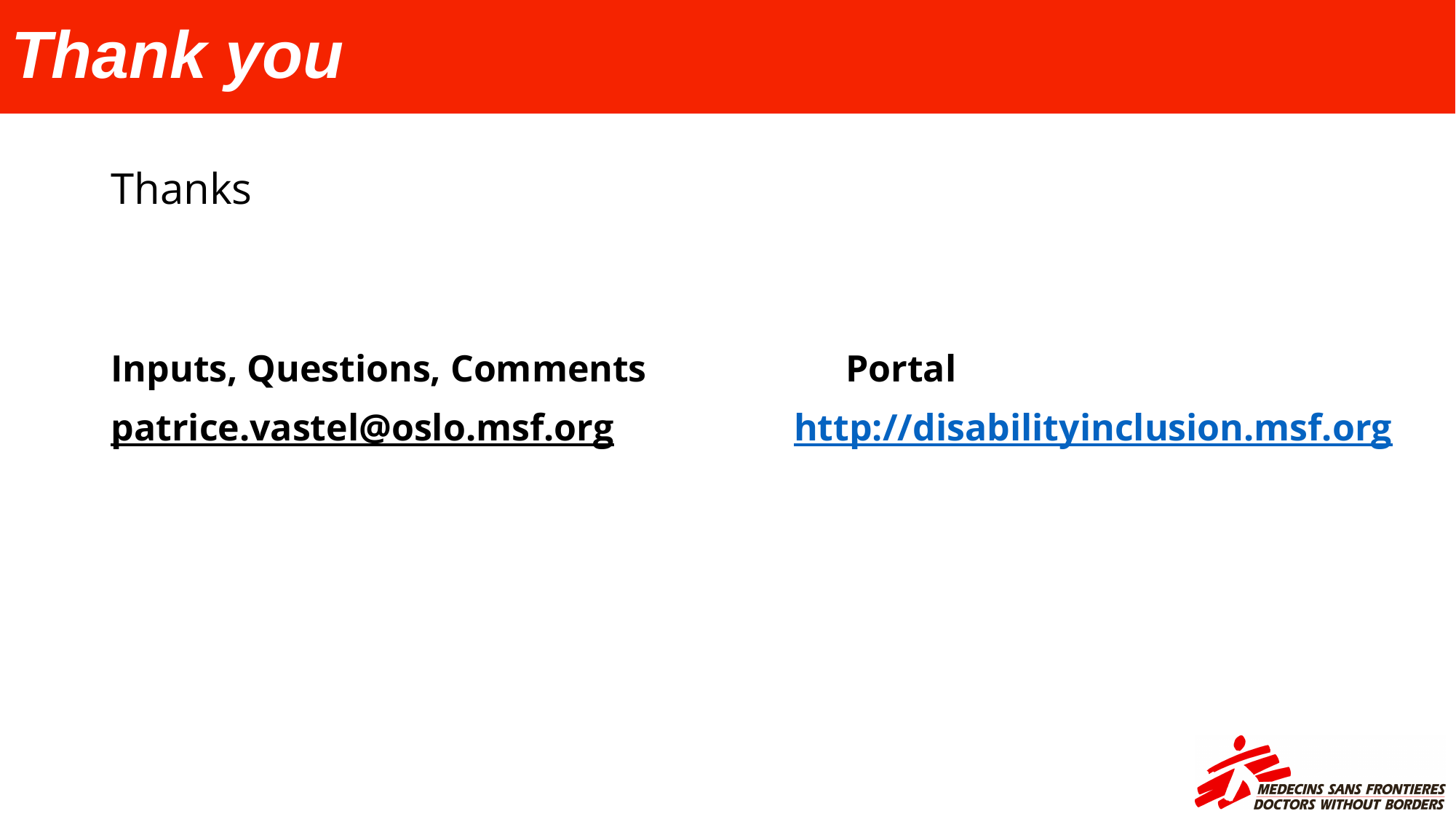

# Thank you
Thanks

Inputs, Questions, Comments	                    Portal
patrice.vastel@oslo.msf.org                   http://disabilityinclusion.msf.org